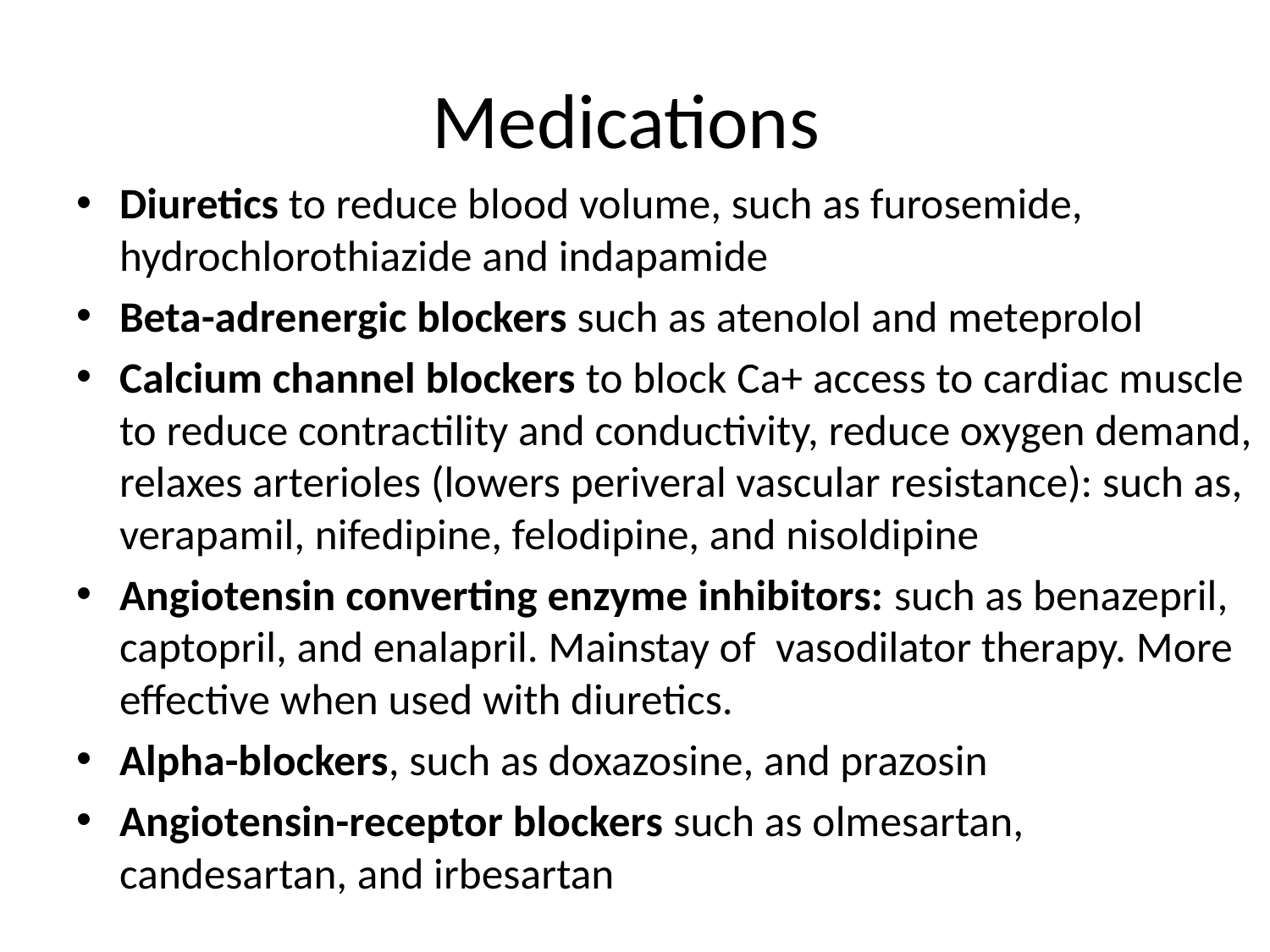

# Medications
Diuretics to reduce blood volume, such as furosemide, hydrochlorothiazide and indapamide
Beta-adrenergic blockers such as atenolol and meteprolol
Calcium channel blockers to block Ca+ access to cardiac muscle to reduce contractility and conductivity, reduce oxygen demand, relaxes arterioles (lowers periveral vascular resistance): such as, verapamil, nifedipine, felodipine, and nisoldipine
Angiotensin converting enzyme inhibitors: such as benazepril, captopril, and enalapril. Mainstay of  vasodilator therapy. More effective when used with diuretics.
Alpha-blockers, such as doxazosine, and prazosin
Angiotensin-receptor blockers such as olmesartan, candesartan, and irbesartan